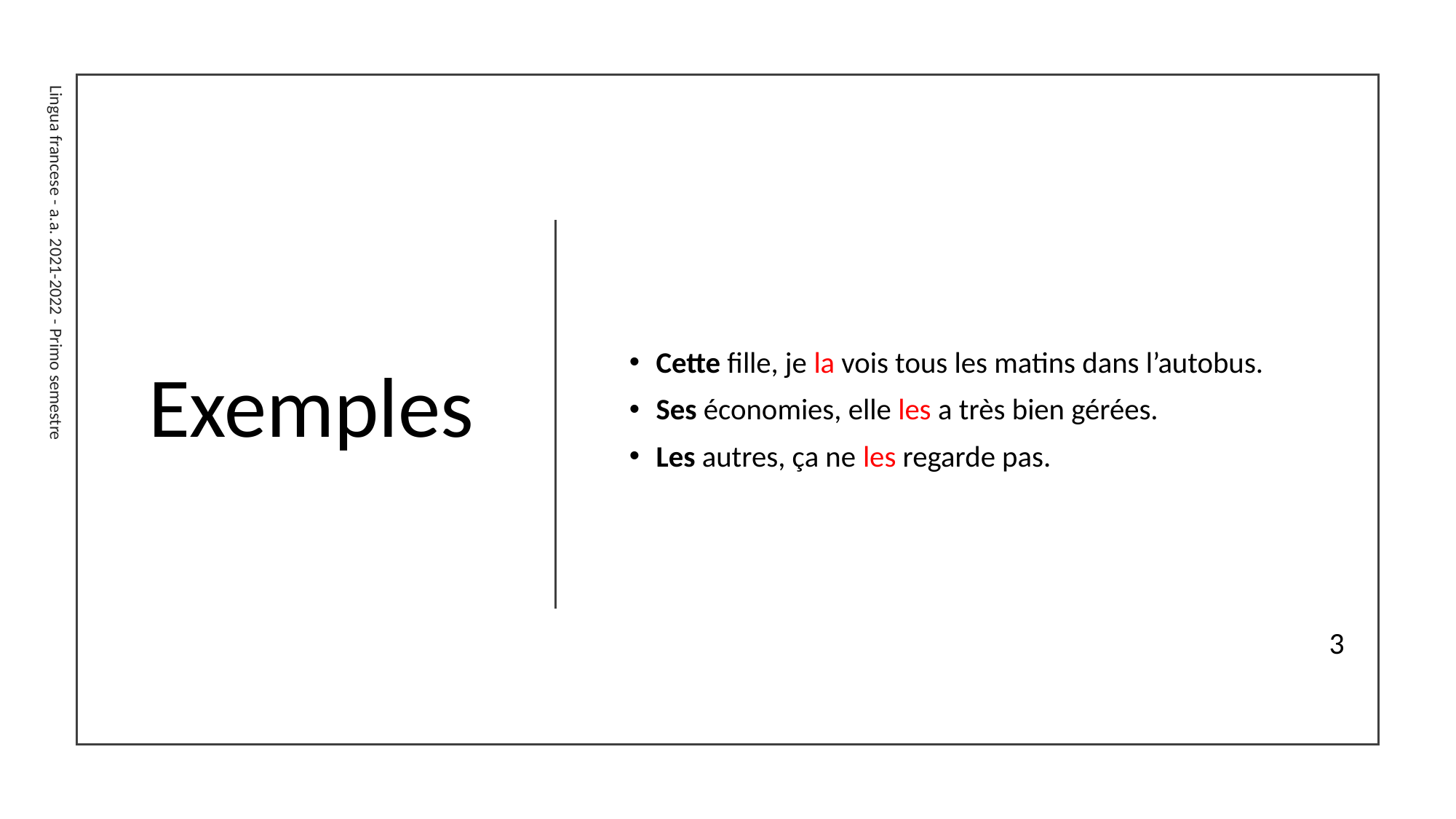

# Exemples

Cette fille, je la vois tous les matins dans l’autobus.
Ses économies, elle les a très bien gérées.
Les autres, ça ne les regarde pas.
Lingua francese - a.a. 2021-2022 - Primo semestre

3